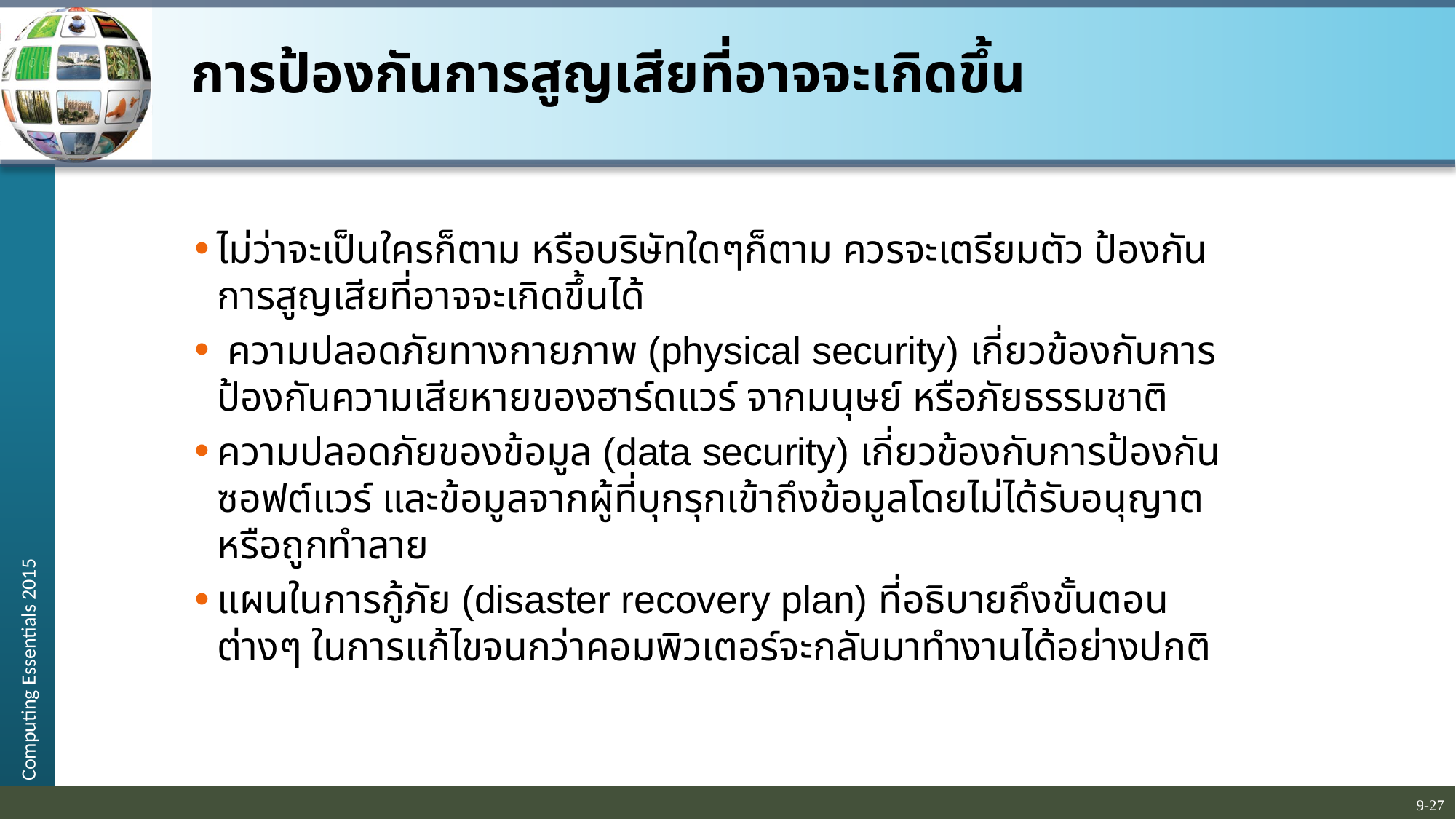

# การป้องกันการสูญเสียที่อาจจะเกิดขึ้น
ไม่ว่าจะเป็นใครก็ตาม หรือบริษัทใดๆก็ตาม ควรจะเตรียมตัว ป้องกันการสูญเสียที่อาจจะเกิดขึ้นได้
 ความปลอดภัยทางกายภาพ (physical security) เกี่ยวข้องกับการป้องกันความเสียหายของฮาร์ดแวร์ จากมนุษย์ หรือภัยธรรมชาติ
ความปลอดภัยของข้อมูล (data security) เกี่ยวข้องกับการป้องกันซอฟต์แวร์ และข้อมูลจากผู้ที่บุกรุกเข้าถึงข้อมูลโดยไม่ได้รับอนุญาต หรือถูกทำลาย
แผนในการกู้ภัย (disaster recovery plan) ที่อธิบายถึงขั้นตอนต่างๆ ในการแก้ไขจนกว่าคอมพิวเตอร์จะกลับมาทำงานได้อย่างปกติ